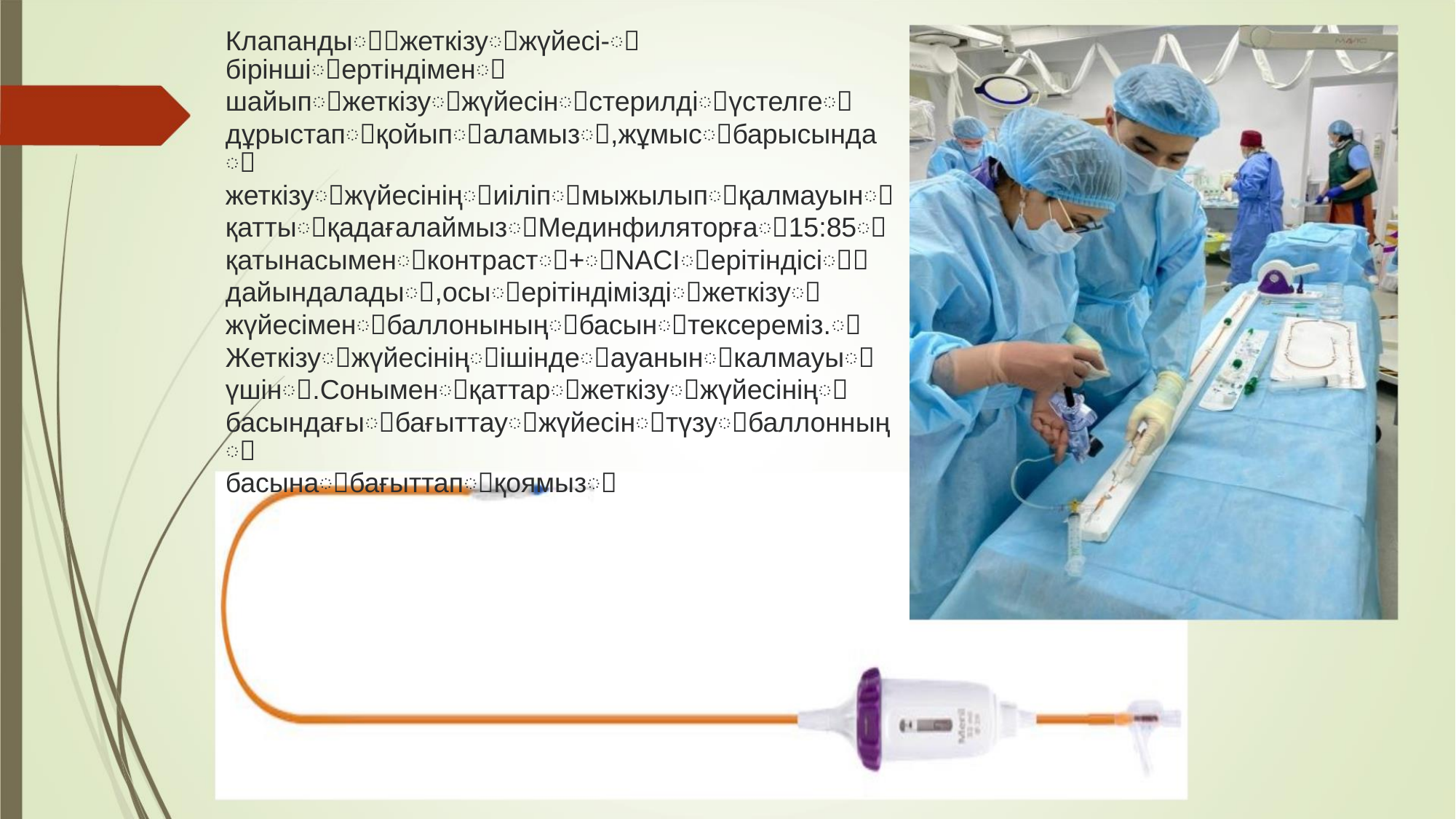

Клапандыꢀꢀжеткізуꢀжүйесі-ꢀбіріншіꢀертіндіменꢀ
шайыпꢀжеткізуꢀжүйесінꢀстерилдіꢀүстелгеꢀ
дұрыстапꢀқойыпꢀаламызꢀ,жұмысꢀбарысындаꢀ
жеткізуꢀжүйесініңꢀиіліпꢀмыжылыпꢀқалмауынꢀ
қаттыꢀқадағалаймызꢀМединфиляторғаꢀ15:85ꢀ
қатынасыменꢀконтрастꢀ+ꢀNAСIꢀерітіндісіꢀꢀ
дайындаладыꢀ,осыꢀерітіндіміздіꢀжеткізуꢀ
жүйесіменꢀбаллоныныңꢀбасынꢀтексереміз.ꢀ
Жеткізуꢀжүйесініңꢀішіндеꢀауанынꢀкалмауыꢀ
үшінꢀ.Соныменꢀқаттарꢀжеткізуꢀжүйесініңꢀ
басындағыꢀбағыттауꢀжүйесінꢀтүзуꢀбаллонныңꢀ
басынаꢀбағыттапꢀқоямызꢀ